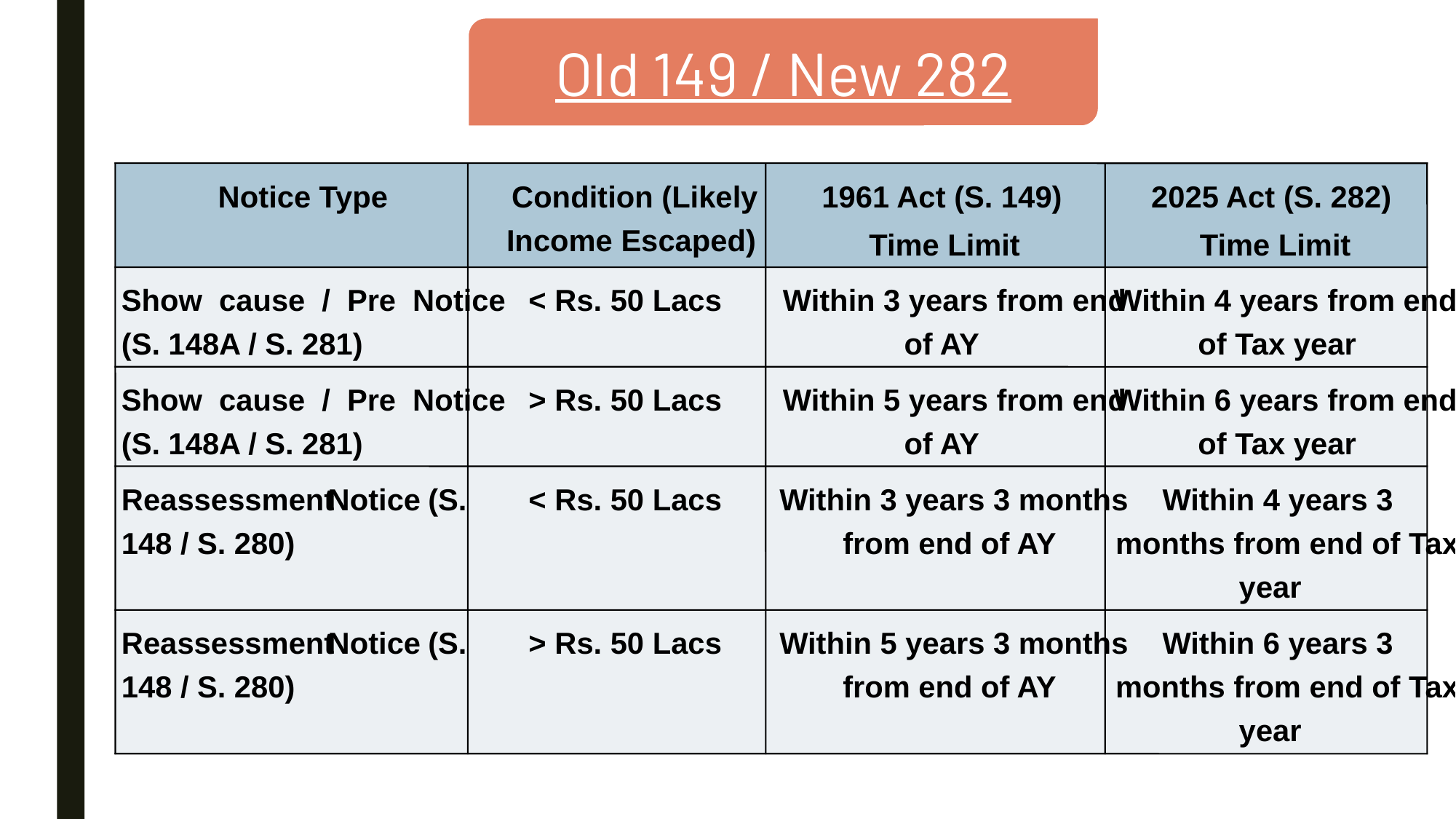

Old 149 / New 282

Notice Type
Condition (Likely
1961 Act (S. 149)
2025 Act (S. 282)
Income Escaped)
Time Limit
Time Limit

Show  cause  /  Pre  Notice
< Rs. 50 Lacs
Within 3 years from end
Within 4 years from end
(S. 148A / S. 281)
of AY
of Tax year

Show  cause  /  Pre  Notice
> Rs. 50 Lacs
Within 5 years from end
Within 6 years from end
(S. 148A / S. 281)
of AY
of Tax year

Reassessment
Notice
(S.
< Rs. 50 Lacs
Within 3 years 3 months
Within 4 years 3
148 / S. 280)
from end of AY
months from end of Tax
year

Reassessment
Notice
(S.
> Rs. 50 Lacs
Within 5 years 3 months
Within 6 years 3
148 / S. 280)
from end of AY
months from end of Tax
year